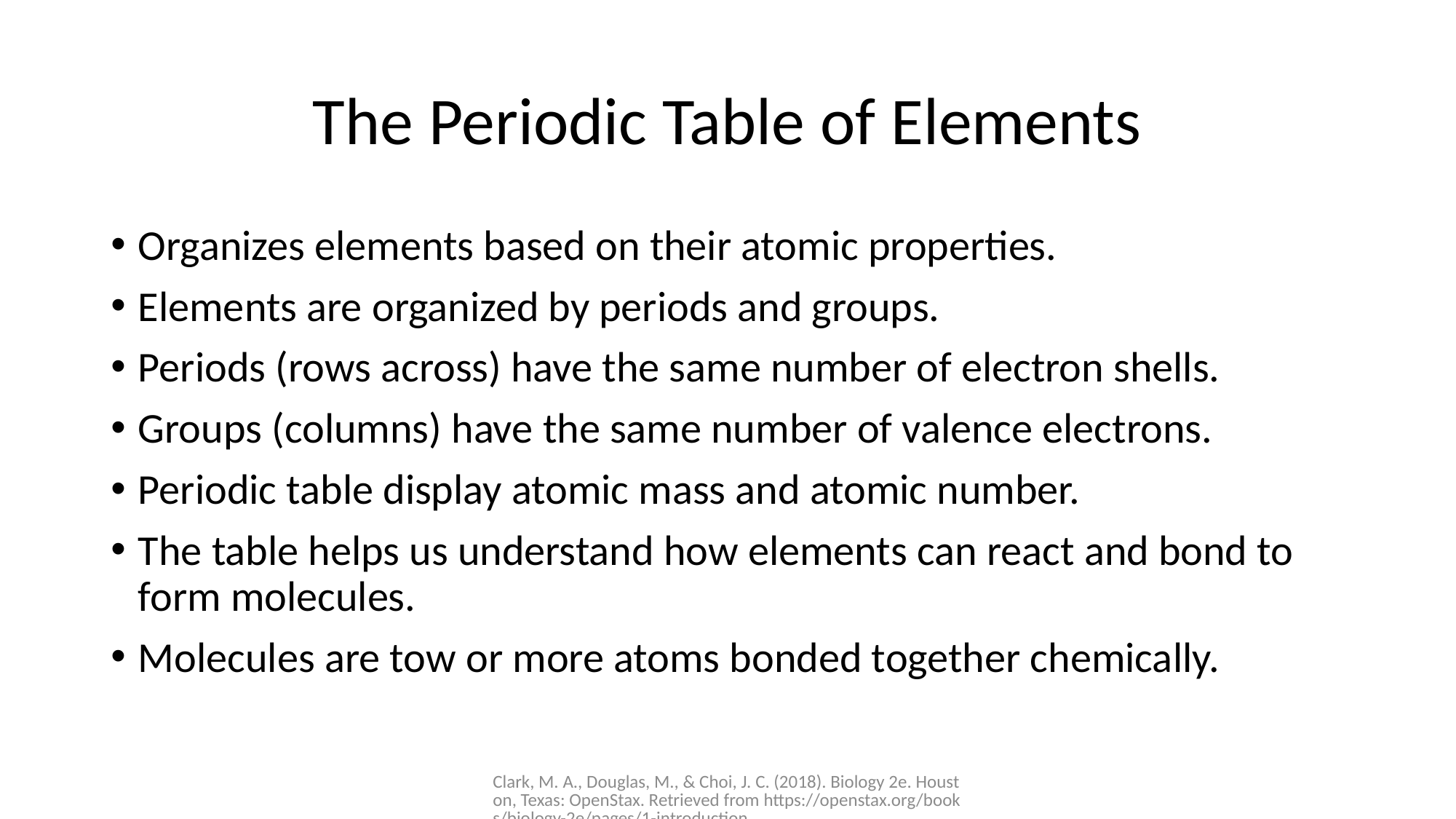

# The Periodic Table of Elements
Organizes elements based on their atomic properties.
Elements are organized by periods and groups.
Periods (rows across) have the same number of electron shells.
Groups (columns) have the same number of valence electrons.
Periodic table display atomic mass and atomic number.
The table helps us understand how elements can react and bond to form molecules.
Molecules are tow or more atoms bonded together chemically.
Clark, M. A., Douglas, M., & Choi, J. C. (2018). Biology 2e. Houston, Texas: OpenStax. Retrieved from https://openstax.org/books/biology-2e/pages/1-introduction